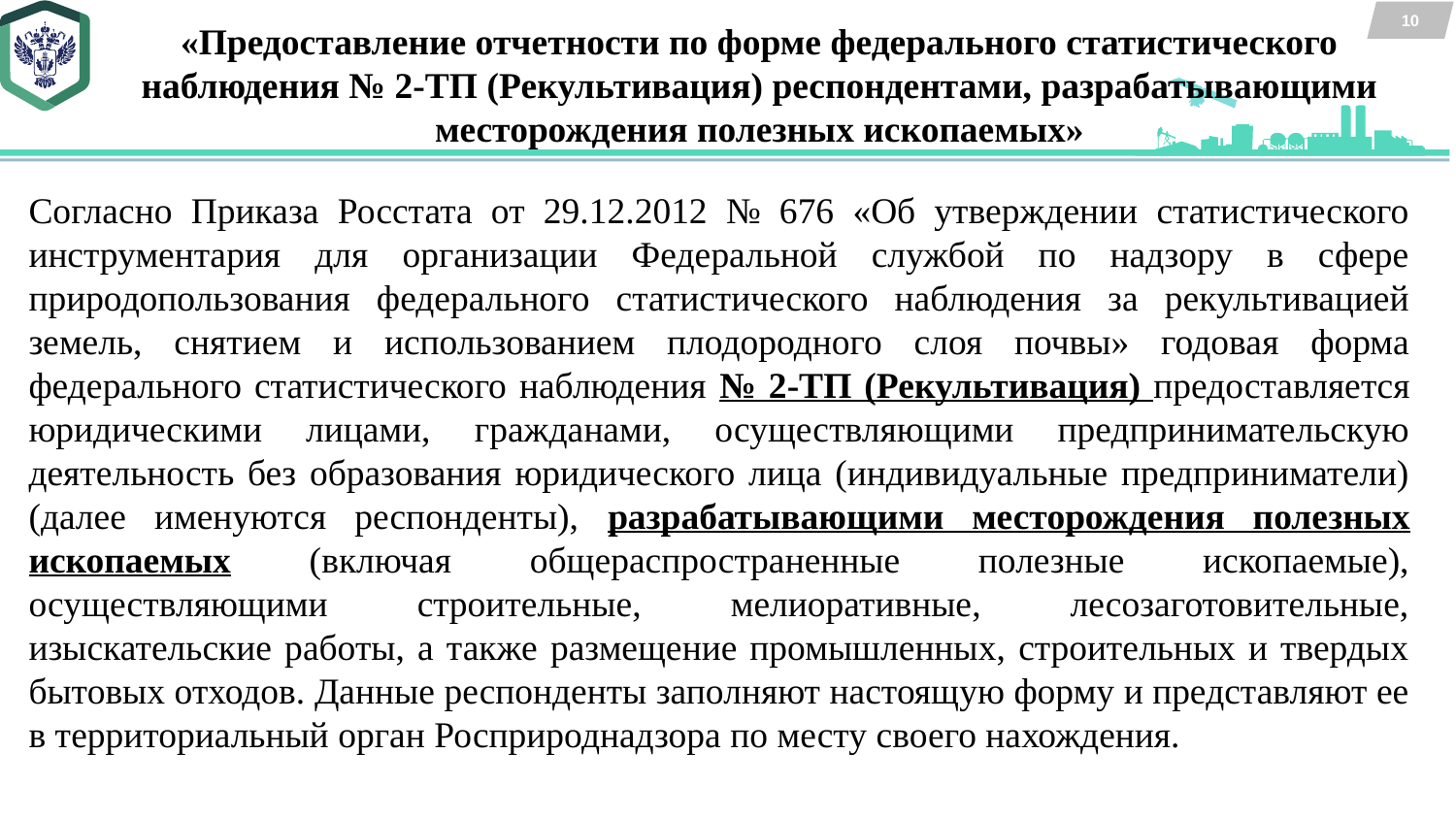

10
«Предоставление отчетности по форме федерального статистического наблюдения № 2-ТП (Рекультивация) респондентами, разрабатывающими месторождения полезных ископаемых»

Согласно Приказа Росстата от 29.12.2012 № 676 «Об утверждении статистического инструментария для организации Федеральной службой по надзору в сфере природопользования федерального статистического наблюдения за рекультивацией земель, снятием и использованием плодородного слоя почвы» годовая форма федерального статистического наблюдения № 2-ТП (Рекультивация) предоставляется юридическими лицами, гражданами, осуществляющими предпринимательскую деятельность без образования юридического лица (индивидуальные предприниматели) (далее именуются респонденты), разрабатывающими месторождения полезных ископаемых (включая общераспространенные полезные ископаемые), осуществляющими строительные, мелиоративные, лесозаготовительные, изыскательские работы, а также размещение промышленных, строительных и твердых бытовых отходов. Данные респонденты заполняют настоящую форму и представляют ее в территориальный орган Росприроднадзора по месту своего нахождения.
Планирование контрольно-надзорной деятельности (КНД)